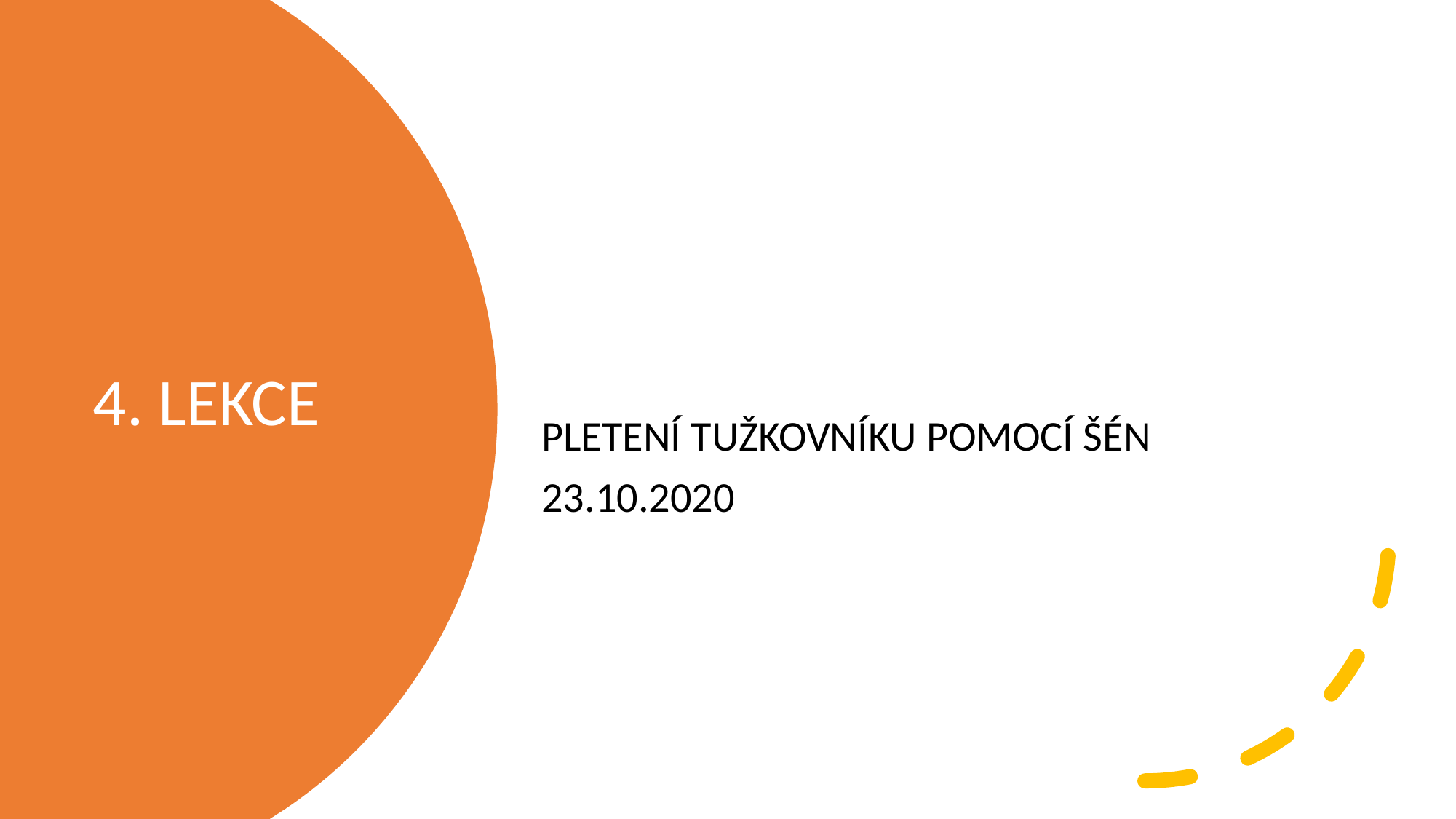

PLETENÍ TUŽKOVNÍKU POMOCÍ ŠÉN
23.10.2020
# 4. LEKCE